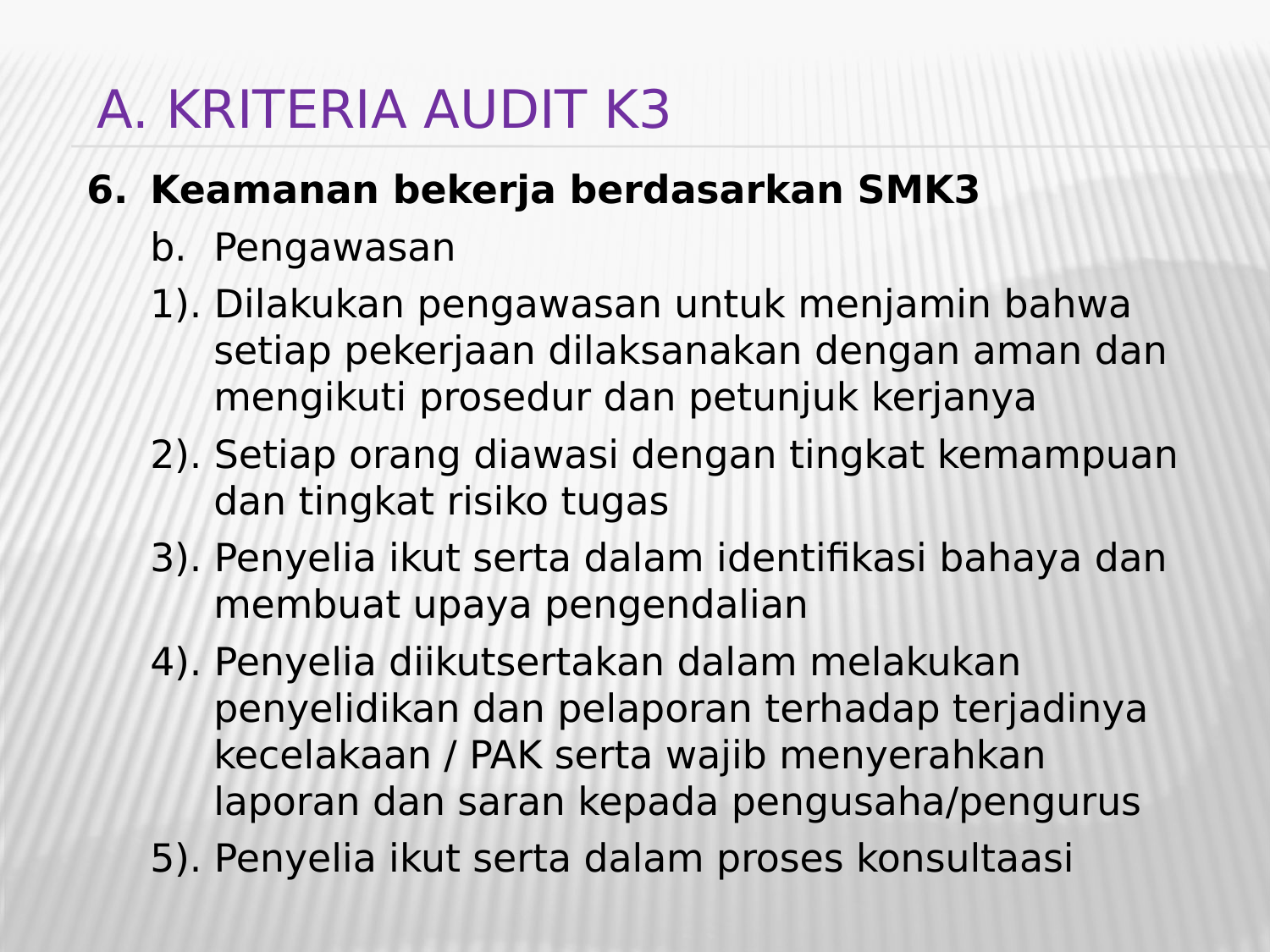

A. KRITERIA AUDIT K3
Keamanan bekerja berdasarkan SMK3
Pengawasan
1). Dilakukan pengawasan untuk menjamin bahwa setiap pekerjaan dilaksanakan dengan aman dan mengikuti prosedur dan petunjuk kerjanya
2). Setiap orang diawasi dengan tingkat kemampuan dan tingkat risiko tugas
3). Penyelia ikut serta dalam identifikasi bahaya dan membuat upaya pengendalian
4). Penyelia diikutsertakan dalam melakukan penyelidikan dan pelaporan terhadap terjadinya kecelakaan / PAK serta wajib menyerahkan laporan dan saran kepada pengusaha/pengurus
5). Penyelia ikut serta dalam proses konsultaasi